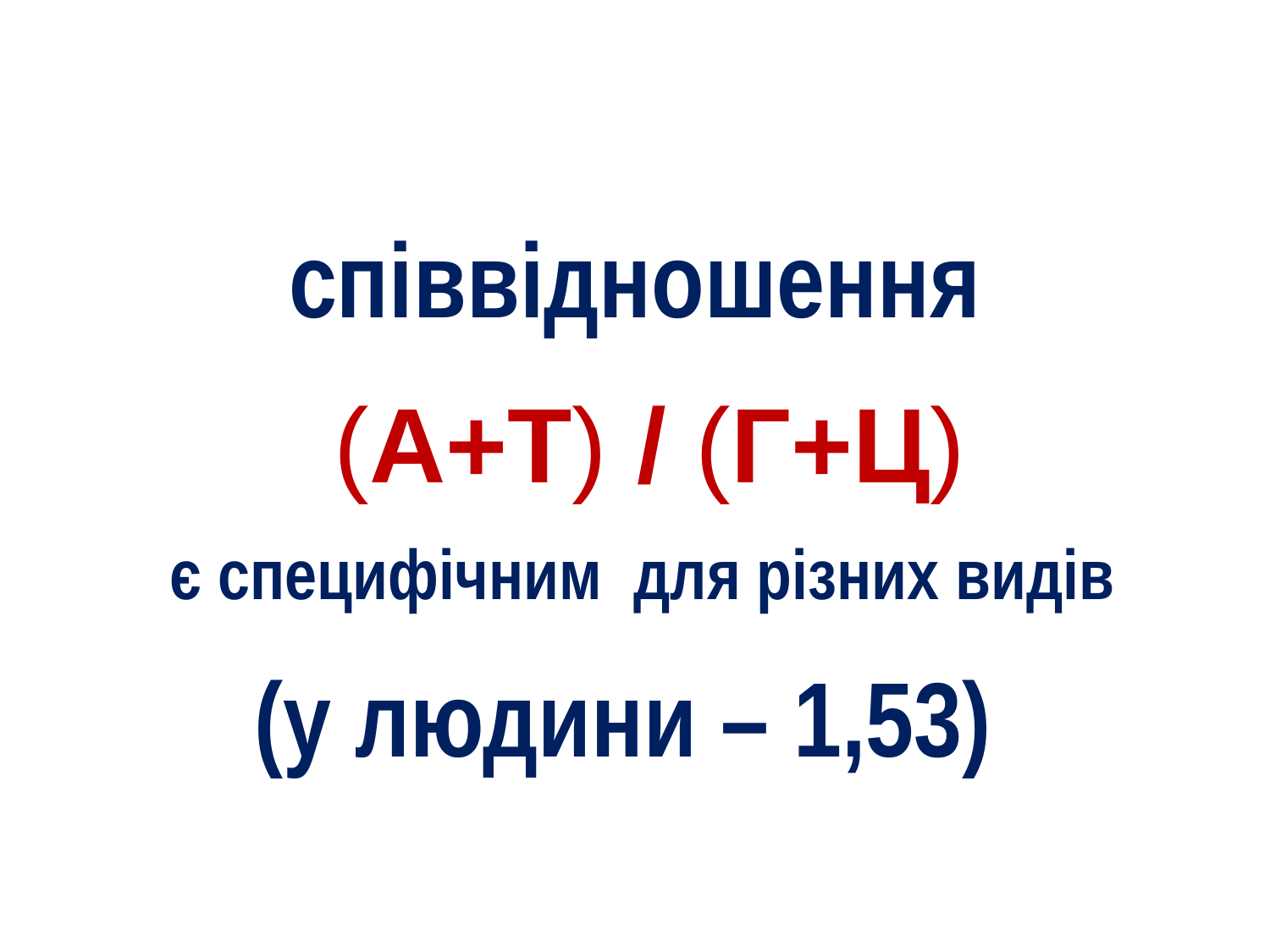

# співвідношення (A+Т) / (Г+Ц) є специфічним  для різних видів (у людини – 1,53)